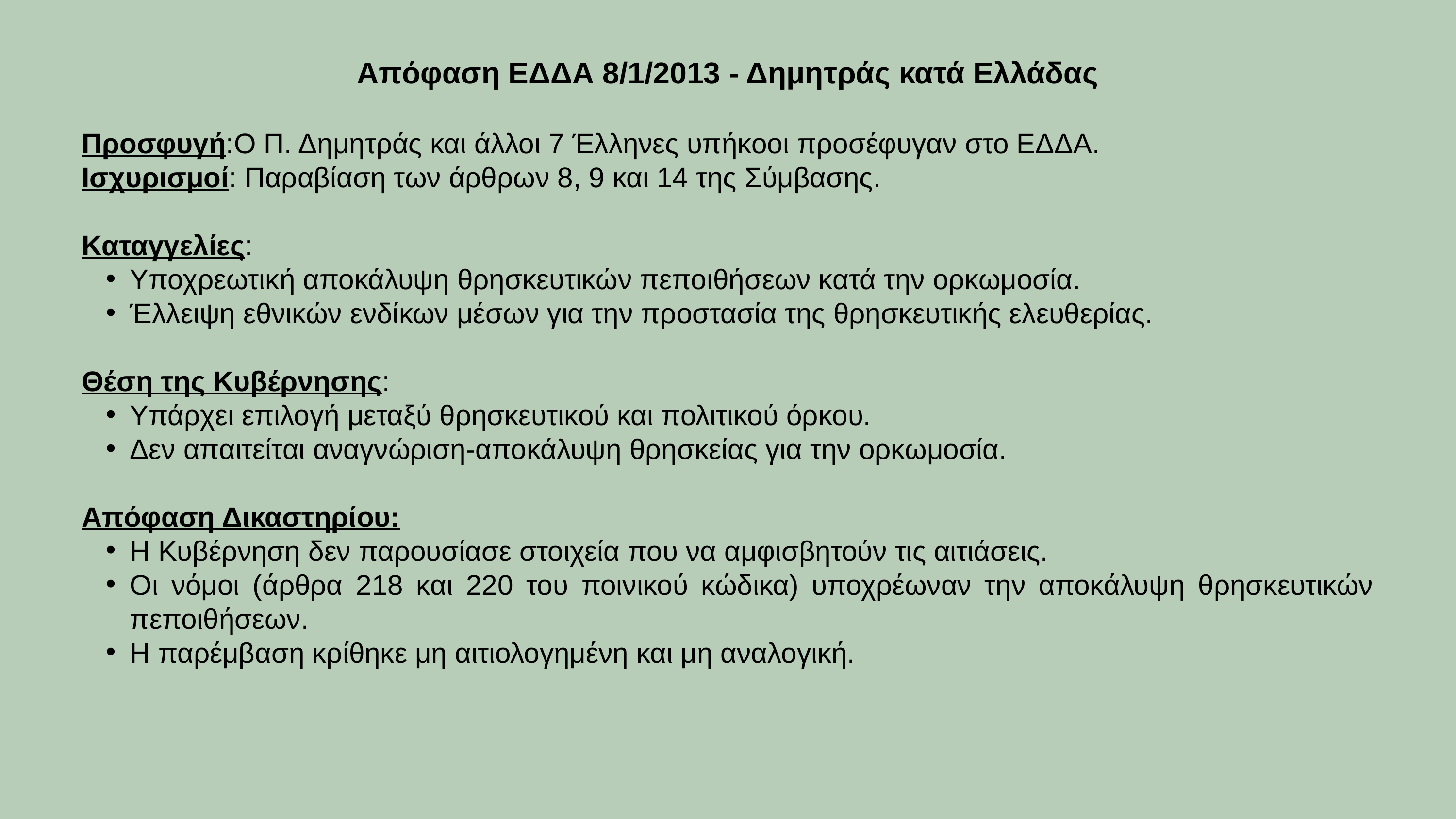

Απόφαση ΕΔΔΑ 8/1/2013 - Δημητράς κατά Ελλάδας

Προσφυγή:Ο Π. Δημητράς και άλλοι 7 Έλληνες υπήκοοι προσέφυγαν στο ΕΔΔΑ.
Ισχυρισμοί: Παραβίαση των άρθρων 8, 9 και 14 της Σύμβασης.

Καταγγελίες:
Υποχρεωτική αποκάλυψη θρησκευτικών πεποιθήσεων κατά την ορκωμοσία.
Έλλειψη εθνικών ενδίκων μέσων για την προστασία της θρησκευτικής ελευθερίας.

Θέση της Κυβέρνησης:
Υπάρχει επιλογή μεταξύ θρησκευτικού και πολιτικού όρκου.
Δεν απαιτείται αναγνώριση-αποκάλυψη θρησκείας για την ορκωμοσία.

Απόφαση Δικαστηρίου:
Η Κυβέρνηση δεν παρουσίασε στοιχεία που να αμφισβητούν τις αιτιάσεις.
Οι νόμοι (άρθρα 218 και 220 του ποινικού κώδικα) υποχρέωναν την αποκάλυψη θρησκευτικών πεποιθήσεων.
Η παρέμβαση κρίθηκε μη αιτιολογημένη και μη αναλογική.